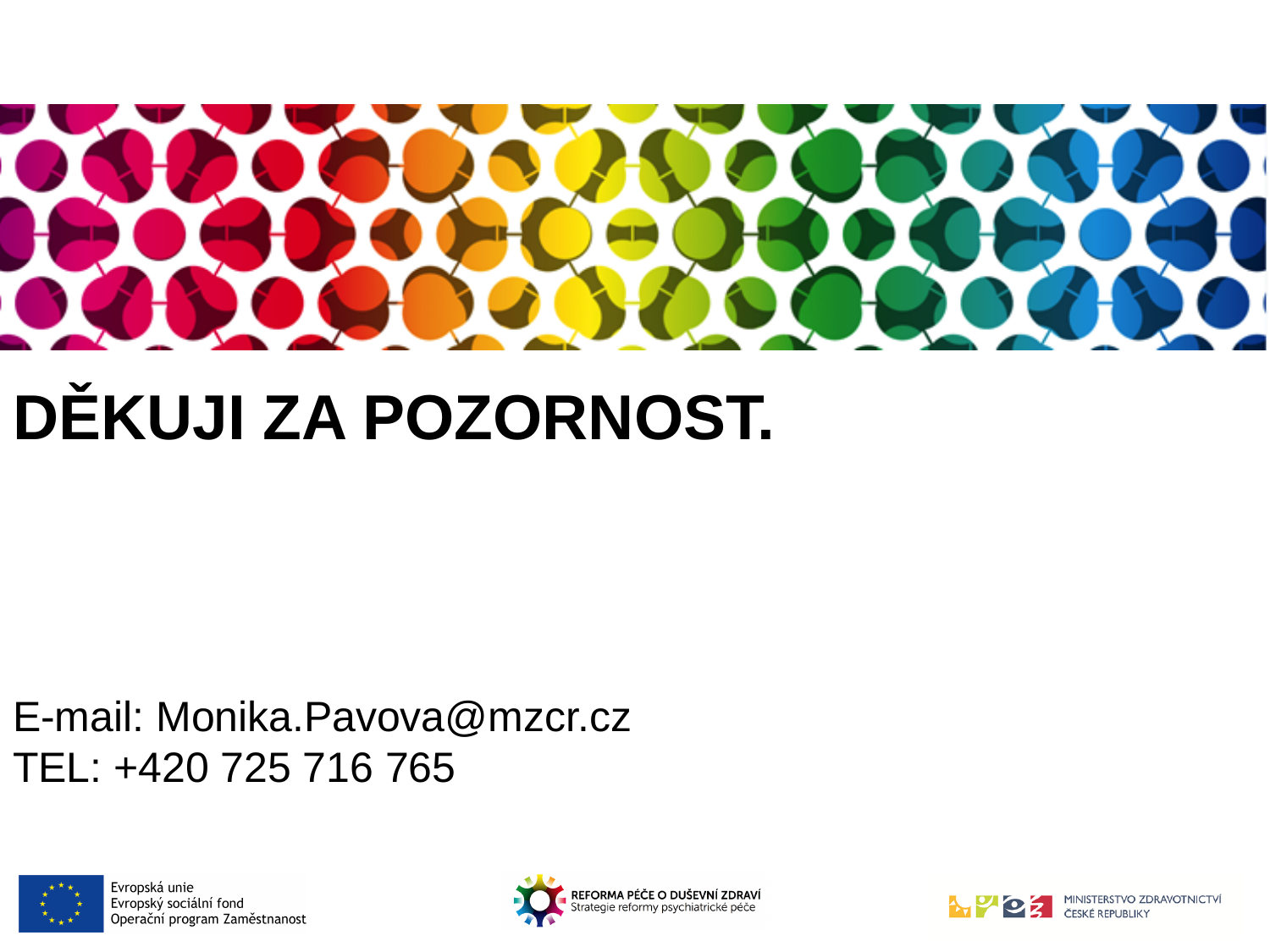

# Děkuji za pozornost. E-mail: Monika.Pavova@mzcr.cz tel: +420 725 716 765